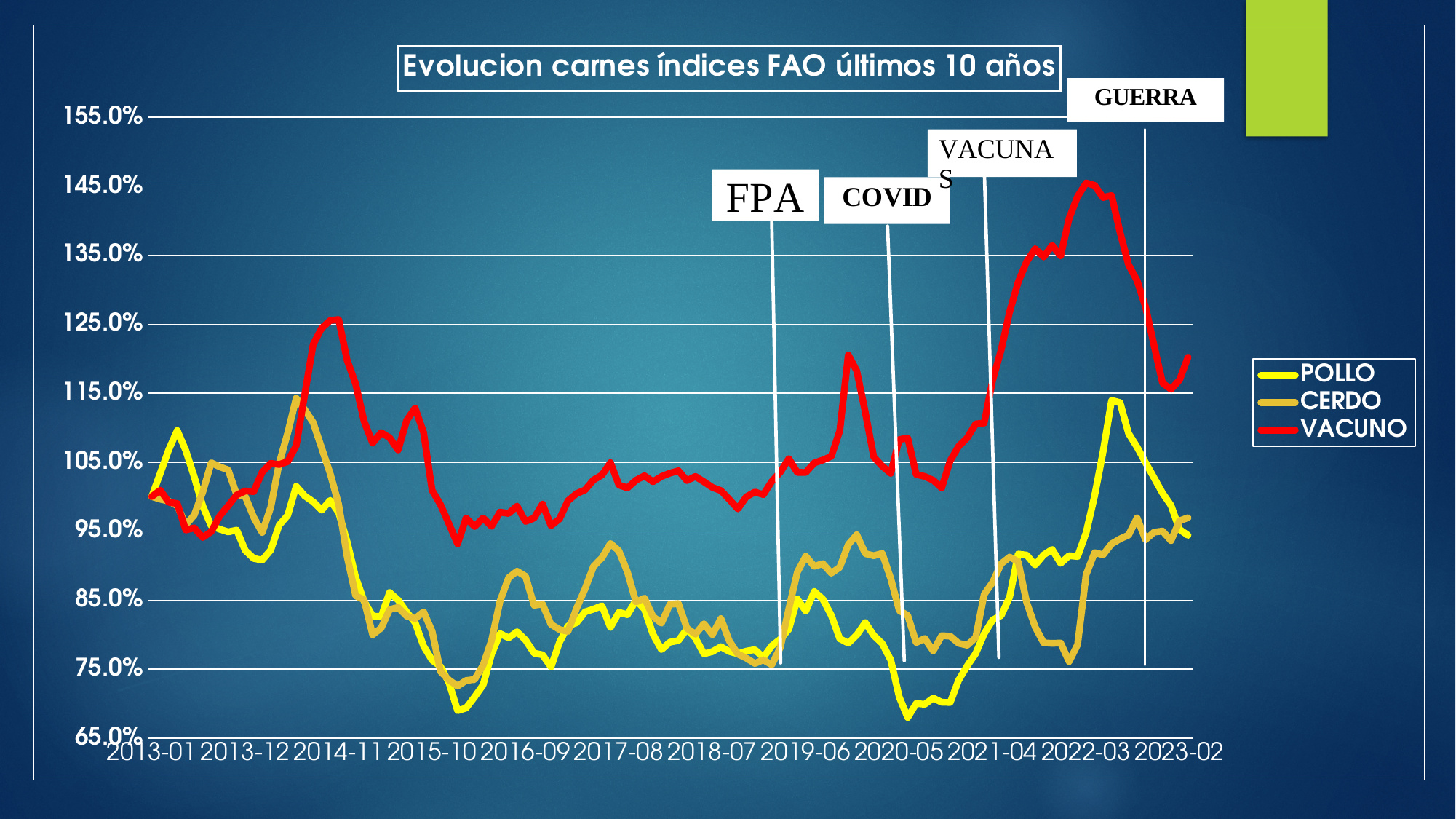

### Chart: Evolucion carnes índices FAO últimos 10 años

| Category | POLLO | CERDO | VACUNO |
|---|---|---|---|
| 2013-01 | 1.0 | 1.0 | 1.0 |
| 2013-02 | 1.0338688240568956 | 0.9963045365013876 | 1.0092556775524382 |
| 2013-03 | 1.0681349006565197 | 0.9934450629835504 | 0.9917312072362465 |
| 2013-04 | 1.0957753900126321 | 0.9867885298480435 | 0.9900131474555685 |
| 2013-05 | 1.0669724526445272 | 0.9590230688917734 | 0.951581138715224 |
| 2013-06 | 1.028538547186311 | 0.9733642547061138 | 0.9546738831059779 |
| 2013-07 | 0.9865296869664772 | 1.0064417243406125 | 0.9407682220239516 |
| 2013-08 | 0.9575757478947743 | 1.0491278773888164 | 0.9492729356151146 |
| 2013-09 | 0.9527903974663965 | 1.0431770943991518 | 0.9720012796632095 |
| 2013-10 | 0.9488677837540589 | 1.038580340675645 | 0.986813793010239 |
| 2013-11 | 0.951464558769131 | 1.0026801014553681 | 1.0023268308100315 |
| 2013-12 | 0.9219848702142069 | 1.0001563010171763 | 1.0081806402817057 |
| 2014-01 | 0.9104253091718546 | 0.9702301348879471 | 1.0072345524391073 |
| 2014-02 | 0.9080237466433385 | 0.9479809342246283 | 1.0353709579959587 |
| 2014-03 | 0.9225384823216589 | 0.9843567845601564 | 1.0481345692918547 |
| 2014-04 | 0.958716735036536 | 1.0483685288000908 | 1.0465939538531759 |
| 2014-05 | 0.9728489090159518 | 1.0922475831987264 | 1.0506744988701773 |
| 2014-06 | 1.0150030179915692 | 1.142754331013033 | 1.0737775336760578 |
| 2014-07 | 1.0011019260892389 | 1.1260556544188811 | 1.147594444177469 |
| 2014-08 | 0.9925027231379447 | 1.1074537765434085 | 1.220588250450996 |
| 2014-09 | 0.9803938989568761 | 1.0702406976474945 | 1.2443692677368596 |
| 2014-10 | 0.994670153034438 | 1.0333374425019368 | 1.25536494955273 |
| 2014-11 | 0.9769542224626335 | 0.9887170254487034 | 1.2567276094496516 |
| 2014-12 | 0.9343309979493245 | 0.9128496992062224 | 1.197538293281343 |
| 2015-01 | 0.883030087859313 | 0.8562966795926925 | 1.1633567774608584 |
| 2015-02 | 0.8481714405032789 | 0.8504038247629616 | 1.1090095145116097 |
| 2015-03 | 0.8269673567455714 | 0.7997999069038508 | 1.0776065134540669 |
| 2015-04 | 0.8260216028296816 | 0.8095009659680176 | 1.0928055432622716 |
| 2015-05 | 0.8610462417931162 | 0.8363961736383683 | 1.0853654443140837 |
| 2015-06 | 0.8500881604247181 | 0.8393962277367446 | 1.0675971374458064 |
| 2015-07 | 0.8329041493366932 | 0.8269039126958854 | 1.1103249905900292 |
| 2015-08 | 0.817570192666368 | 0.8233021490144907 | 1.12831631306919 |
| 2015-09 | 0.78329227067349 | 0.8330157000497697 | 1.0930133456658853 |
| 2015-10 | 0.7630155078332326 | 0.8047547743684587 | 1.009067587318503 |
| 2015-11 | 0.7537381834475094 | 0.7464129075207411 | 0.988279926112809 |
| 2015-12 | 0.729908330401278 | 0.7340893583243532 | 0.9601725683600167 |
| 2016-01 | 0.6898547646849559 | 0.7254490841065786 | 0.9314781389939032 |
| 2016-02 | 0.6935884324810909 | 0.7334993825553277 | 0.9690016067591755 |
| 2016-03 | 0.7096467345613116 | 0.734938491293547 | 0.9565678366168624 |
| 2016-04 | 0.7270166771671253 | 0.7555004473870193 | 0.9689727089625854 |
| 2016-05 | 0.7716589911516779 | 0.7916090854735996 | 0.9570401890219685 |
| 2016-06 | 0.8015481020231328 | 0.8486006761484167 | 0.9775454954765435 |
| 2016-07 | 0.7952977578414224 | 0.8823138424700773 | 0.9756585780346855 |
| 2016-08 | 0.8041183081044059 | 0.8919053473664308 | 0.9862363447897541 |
| 2016-09 | 0.7922286939955815 | 0.8845853507008552 | 0.964052989955006 |
| 2016-10 | 0.7731477735191444 | 0.8425124248405378 | 0.9688908452673498 |
| 2016-11 | 0.7707349786264995 | 0.8443039893693243 | 0.9892091572541906 |
| 2016-12 | 0.753166660270195 | 0.8148885345590027 | 0.9580005561291913 |
| 2017-01 | 0.7889933793427613 | 0.8073578301781064 | 0.9677668803590538 |
| 2017-02 | 0.8126116920191139 | 0.8046218956143844 | 0.99400775176005 |
| 2017-03 | 0.8171386692643642 | 0.8378594419444338 | 1.0043939737733083 |
| 2017-04 | 0.8329156928126985 | 0.8662072645433042 | 1.0096160786168986 |
| 2017-05 | 0.8369688972253367 | 0.8986974762902445 | 1.0240756304458218 |
| 2017-06 | 0.8417837955702704 | 0.9114095069138941 | 1.0313113455035365 |
| 2017-07 | 0.810506350611175 | 0.9321382515200856 | 1.0492101096509006 |
| 2017-08 | 0.8324093909190429 | 0.9212165730680659 | 1.0167441406136006 |
| 2017-09 | 0.828924068748814 | 0.8906495533858219 | 1.01264167672217 |
| 2017-10 | 0.8495871537597919 | 0.847241474109275 | 1.0236428575935712 |
| 2017-11 | 0.8370985251221718 | 0.8528476484751597 | 1.030221765104179 |
| 2017-12 | 0.8006183959247429 | 0.82632001854915 | 1.021536340645881 |
| 2018-01 | 0.7782589940820884 | 0.8166641537575948 | 1.0291287489362266 |
| 2018-02 | 0.7890970503842584 | 0.843926402477447 | 1.0339643136358299 |
| 2018-03 | 0.7913594982768598 | 0.8450158362031334 | 1.0374772384691298 |
| 2018-04 | 0.8081042040896836 | 0.8092227147742705 | 1.0232586413357785 |
| 2018-05 | 0.7948905560657723 | 0.8005608853850852 | 1.0291590484388884 |
| 2018-06 | 0.7721379335832519 | 0.8157694628787031 | 1.0214787580103242 |
| 2018-07 | 0.7754281576348143 | 0.8000009184583241 | 1.0133191522916896 |
| 2018-08 | 0.7824482616881092 | 0.8233292098544461 | 1.0087054119911985 |
| 2018-09 | 0.7755542355536805 | 0.7907724133293194 | 0.9959403490515403 |
| 2018-10 | 0.772134391678202 | 0.7718133290809019 | 0.9822479502891546 |
| 2018-11 | 0.7761136560565913 | 0.7659487165018481 | 0.9997580444671511 |
| 2018-12 | 0.7781913366217595 | 0.758219187086046 | 1.0066043897535113 |
| 2019-01 | 0.7670065331078916 | 0.7634553960308745 | 1.0029049916895643 |
| 2019-02 | 0.7838291432428541 | 0.7562633909723844 | 1.021997123936891 |
| 2019-03 | 0.7932973955709655 | 0.7812436856816216 | 1.0355424128769124 |
| 2019-04 | 0.8077757594093928 | 0.8373044352032393 | 1.0548991198127393 |
| 2019-05 | 0.8515739968042789 | 0.8905518251678435 | 1.0351950533522223 |
| 2019-06 | 0.8342714222270803 | 0.9134751894796896 | 1.0350018711978681 |
| 2019-07 | 0.8624633300555876 | 0.899009379283643 | 1.0487495077915014 |
| 2019-08 | 0.8514326668388033 | 0.9028326835994717 | 1.0530766819564683 |
| 2019-09 | 0.8279831309067256 | 0.8890772718349 | 1.058282550218336 |
| 2019-10 | 0.7940607721494873 | 0.8975995020315786 | 1.0953863681670946 |
| 2019-11 | 0.7876739592386076 | 0.930528390646616 | 1.205415620031081 |
| 2019-12 | 0.7994408984101847 | 0.9447831482553168 | 1.1823669444105382 |
| 2020-01 | 0.8173732755824493 | 0.9173177803531519 | 1.1225441129322735 |
| 2020-02 | 0.7988337562533576 | 0.9143716483955333 | 1.05743661528139 |
| 2020-03 | 0.7870390292837308 | 0.9177424914987774 | 1.0441718759453984 |
| 2020-04 | 0.7633373603812585 | 0.8812904467582701 | 1.033775214583265 |
| 2020-05 | 0.7096201547611478 | 0.8350196771489016 | 1.0826524184298165 |
| 2020-06 | 0.6798638041392119 | 0.827727135815577 | 1.0850656376163825 |
| 2020-07 | 0.7002141875841136 | 0.7883429495228672 | 1.0320828824245463 |
| 2020-08 | 0.6990563319753054 | 0.7944740621831647 | 1.0292633278616141 |
| 2020-09 | 0.708059577576259 | 0.7764904473672823 | 1.0237028210297658 |
| 2020-10 | 0.7019665260578384 | 0.7984552146150994 | 1.012679787462719 |
| 2020-11 | 0.7016850681893703 | 0.7977778466108895 | 1.0520288689444055 |
| 2020-12 | 0.7340164029806542 | 0.7873933614523774 | 1.0729117919506916 |
| 2021-01 | 0.7545795798597082 | 0.784629412981612 | 1.0850477117135664 |
| 2021-02 | 0.7726108360376118 | 0.7957128965985673 | 1.105311243337735 |
| 2021-03 | 0.8012080914101973 | 0.8581791927841248 | 1.1066419889158519 |
| 2021-04 | 0.821249108820416 | 0.8757524552021697 | 1.1687409345083013 |
| 2021-05 | 0.8276879867198075 | 0.9027343851183403 | 1.212735584762424 |
| 2021-06 | 0.8546113136865691 | 0.9124016428072764 | 1.2680468567902354 |
| 2021-07 | 0.916757152478484 | 0.9058455686183917 | 1.3107803019088802 |
| 2021-08 | 0.9152682162042066 | 0.8468287352130459 | 1.3405445853837685 |
| 2021-09 | 0.9009040798103797 | 0.8111697298488814 | 1.3594049615675925 |
| 2021-10 | 0.9155472352485838 | 0.7881718214243082 | 1.3473556794918342 |
| 2021-11 | 0.9233765579005209 | 0.7873442310470969 | 1.3642199210931916 |
| 2021-12 | 0.9033560045250234 | 0.7878865941279646 | 1.3490815088533996 |
| 2022-01 | 0.9143696602855031 | 0.7608867364612908 | 1.4033836987747312 |
| 2022-02 | 0.9132536178949822 | 0.7856609697142026 | 1.4350733408913559 |
| 2022-03 | 0.9477214720939175 | 0.8869163500048834 | 1.4545581415564086 |
| 2022-04 | 1.0010298821633834 | 0.9187668647152789 | 1.451183865762651 |
| 2022-05 | 1.065085666196338 | 0.9157140623718242 | 1.4335609221589563 |
| 2022-06 | 1.1395835780644736 | 0.9315270570353311 | 1.4365035054464514 |
| 2022-07 | 1.1362779995151318 | 0.9387754225066346 | 1.383151393181898 |
| 2022-08 | 1.091642289833802 | 0.9442868682006671 | 1.3361595408786582 |
| 2022-09 | 1.0718217482145231 | 0.9692447607611968 | 1.313204539946838 |
| 2022-10 | 1.0492850750120963 | 0.9376267764501921 | 1.2749732104422908 |
| 2022-11 | 1.0273224212019565 | 0.9484202547757549 | 1.2193629651572893 |
| 2022-12 | 1.005042416023921 | 0.9500473675736588 | 1.1646022626614372 |
| 2023-01 | 0.9873000608484077 | 0.9362269241289279 | 1.1556827168843544 |
| 2023-02 | 0.9524800278857691 | 0.9650571070303778 | 1.1691135098056862 |
| 2023.03 | 0.9439440489313359 | 0.9694038115293656 | 1.202003089321703 |